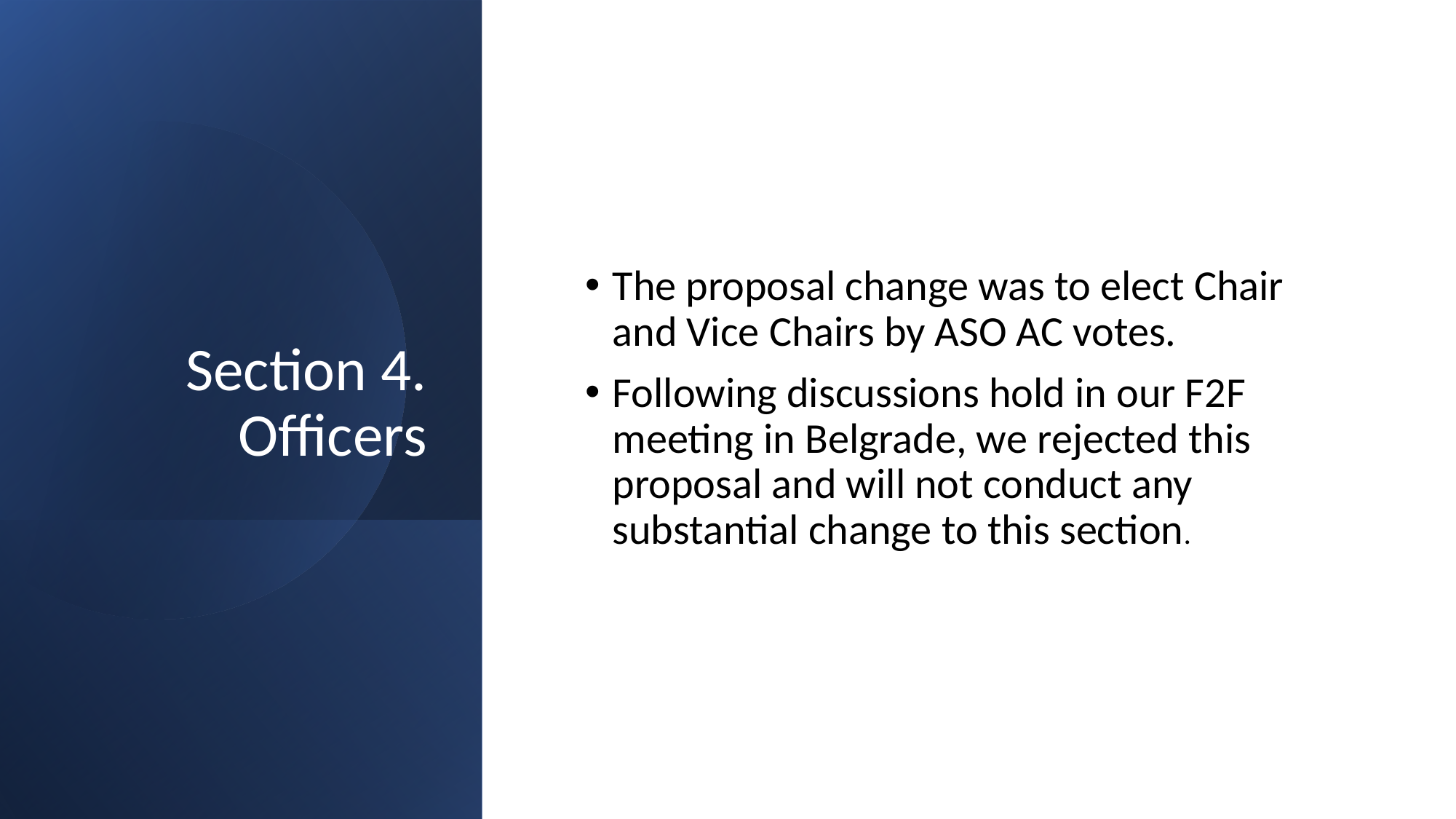

# Section 4. Officers
The proposal change was to elect Chair and Vice Chairs by ASO AC votes.
Following discussions hold in our F2F meeting in Belgrade, we rejected this proposal and will not conduct any substantial change to this section.